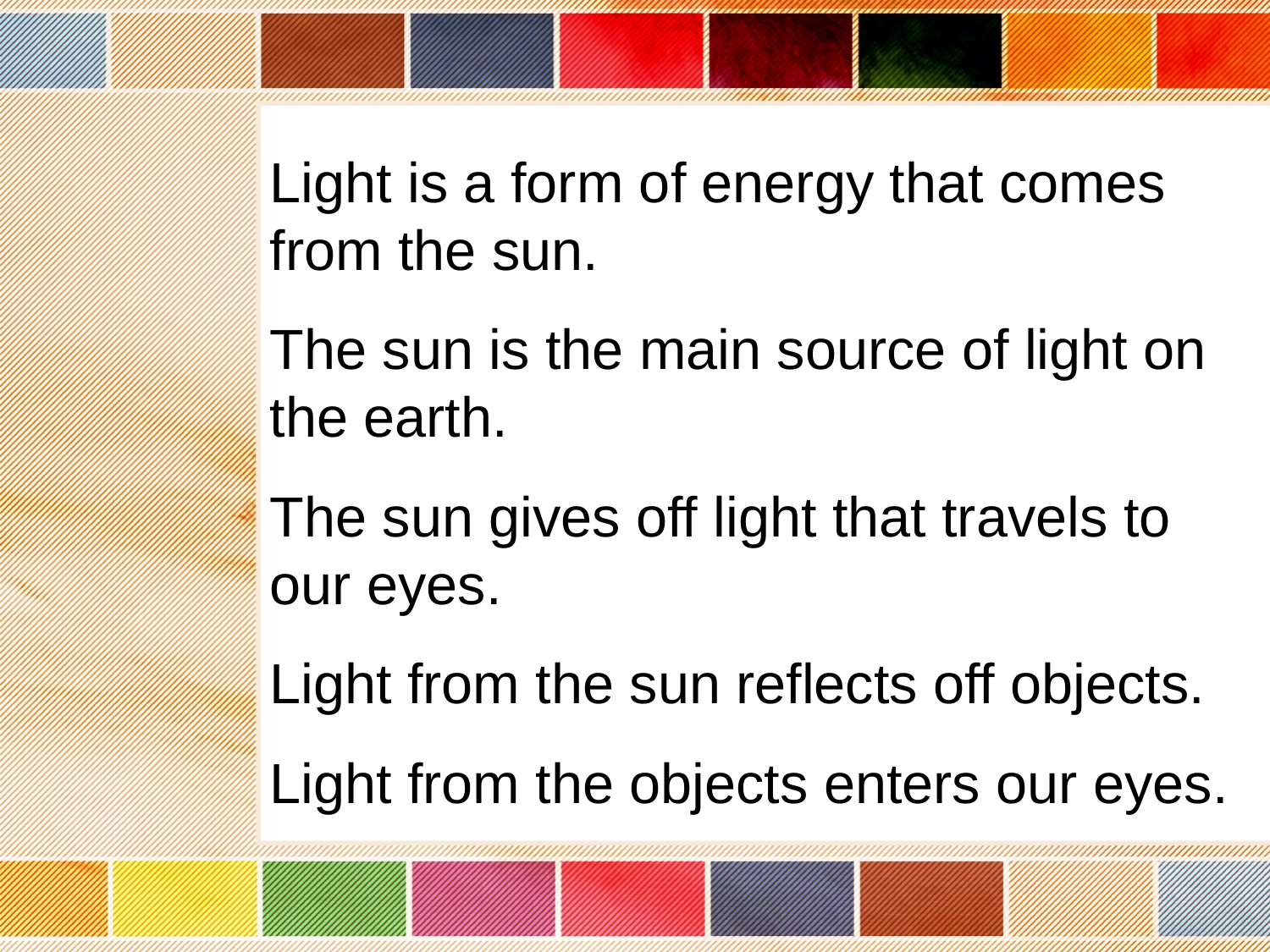

Light is a form of energy that comes from the sun.
The sun is the main source of light on the earth.
The sun gives off light that travels to our eyes.
Light from the sun reflects off objects.
Light from the objects enters our eyes.